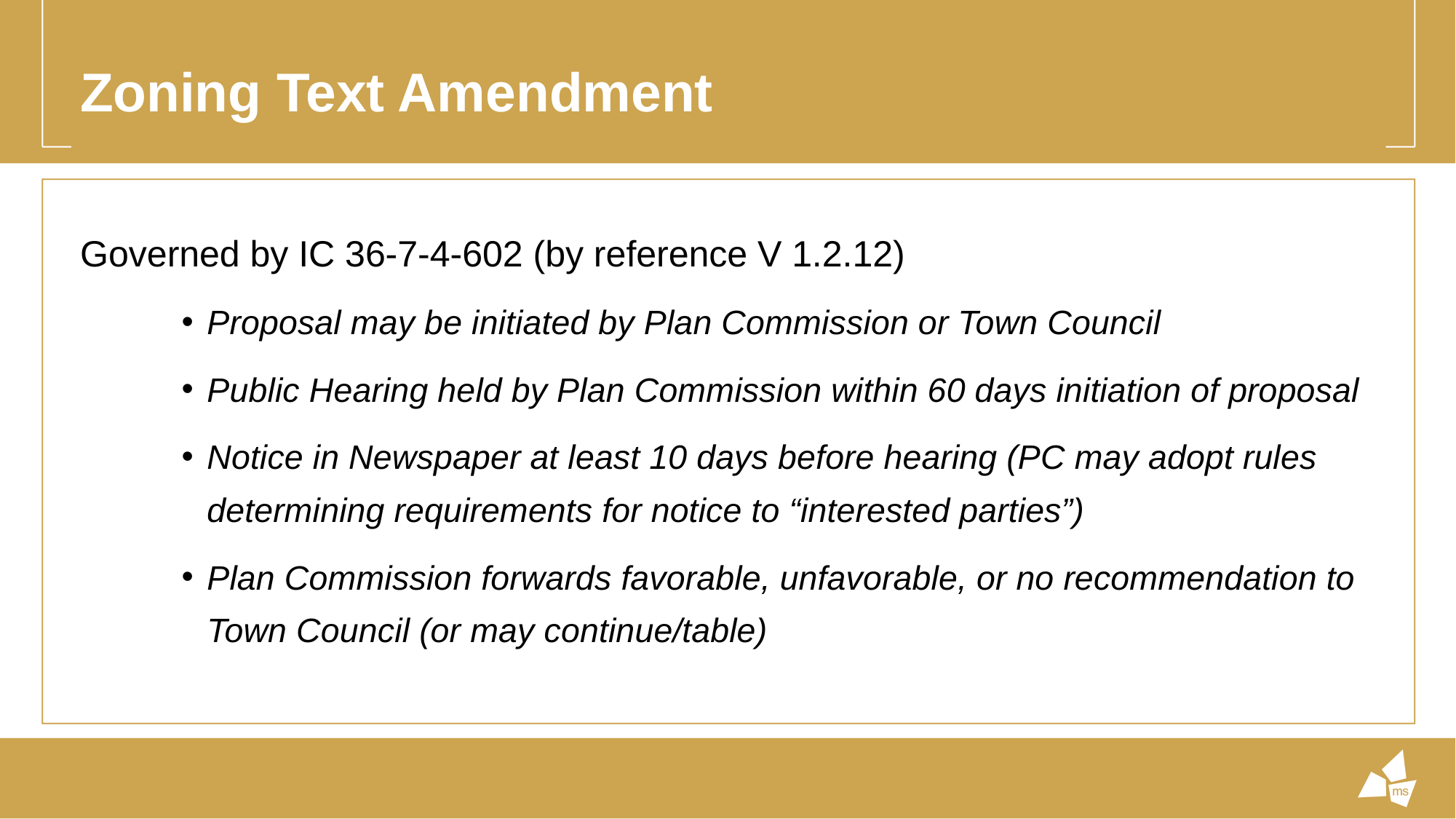

# Zoning Text Amendment
Governed by IC 36-7-4-602 (by reference V 1.2.12)
Proposal may be initiated by Plan Commission or Town Council
Public Hearing held by Plan Commission within 60 days initiation of proposal
Notice in Newspaper at least 10 days before hearing (PC may adopt rules determining requirements for notice to “interested parties”)
Plan Commission forwards favorable, unfavorable, or no recommendation to Town Council (or may continue/table)